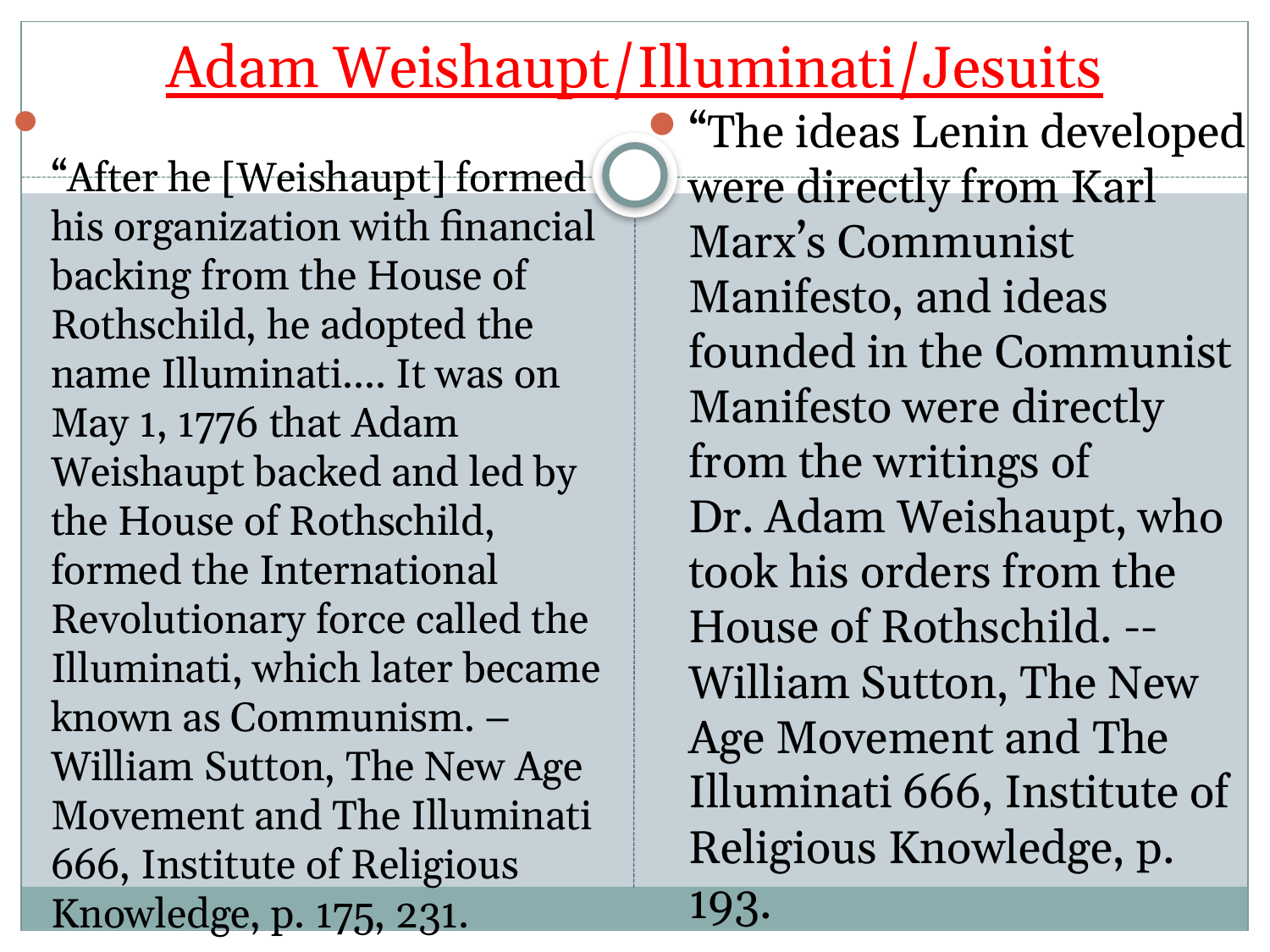

# Adam Weishaupt/Illuminati/Jesuits
“After he [Weishaupt] formed his organization with financial backing from the House of Rothschild, he adopted the name Illuminati.... It was on May 1, 1776 that Adam Weishaupt backed and led by the House of Rothschild, formed the International Revolutionary force called the Illuminati, which later became known as Communism. – William Sutton, The New Age Movement and The Illuminati
666, Institute of Religious Knowledge, p. 175, 231.
“The ideas Lenin developed were directly from Karl Marx’s Communist Manifesto, and ideas founded in the Communist Manifesto were directly from the writings of
Dr. Adam Weishaupt, who took his orders from the House of Rothschild. --
William Sutton, The New Age Movement and The Illuminati 666, Institute of
Religious Knowledge, p. 193.